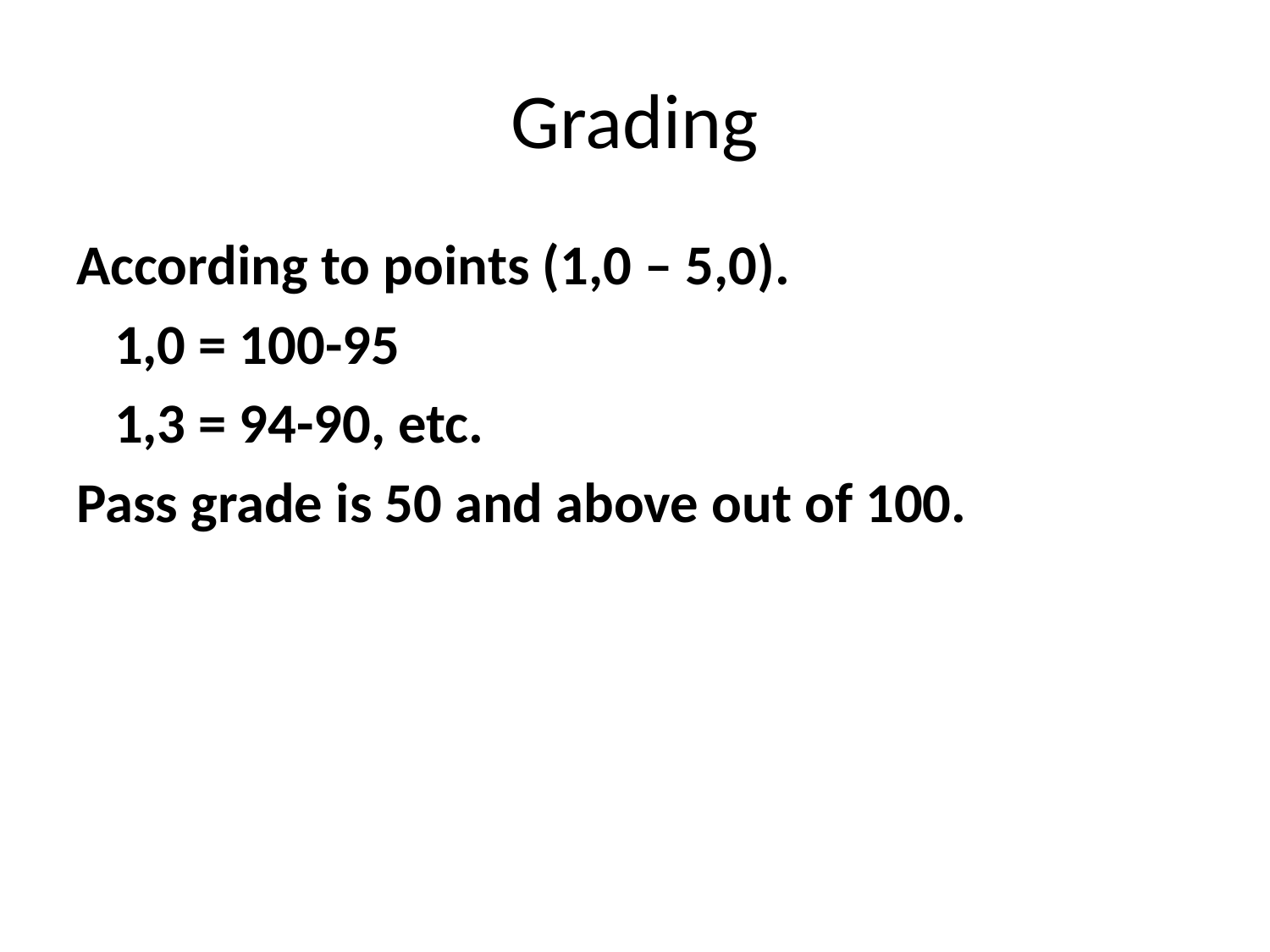

# Grading
According to points (1,0 – 5,0).
   1,0 = 100-95
   1,3 = 94-90, etc.
Pass grade is 50 and above out of 100.